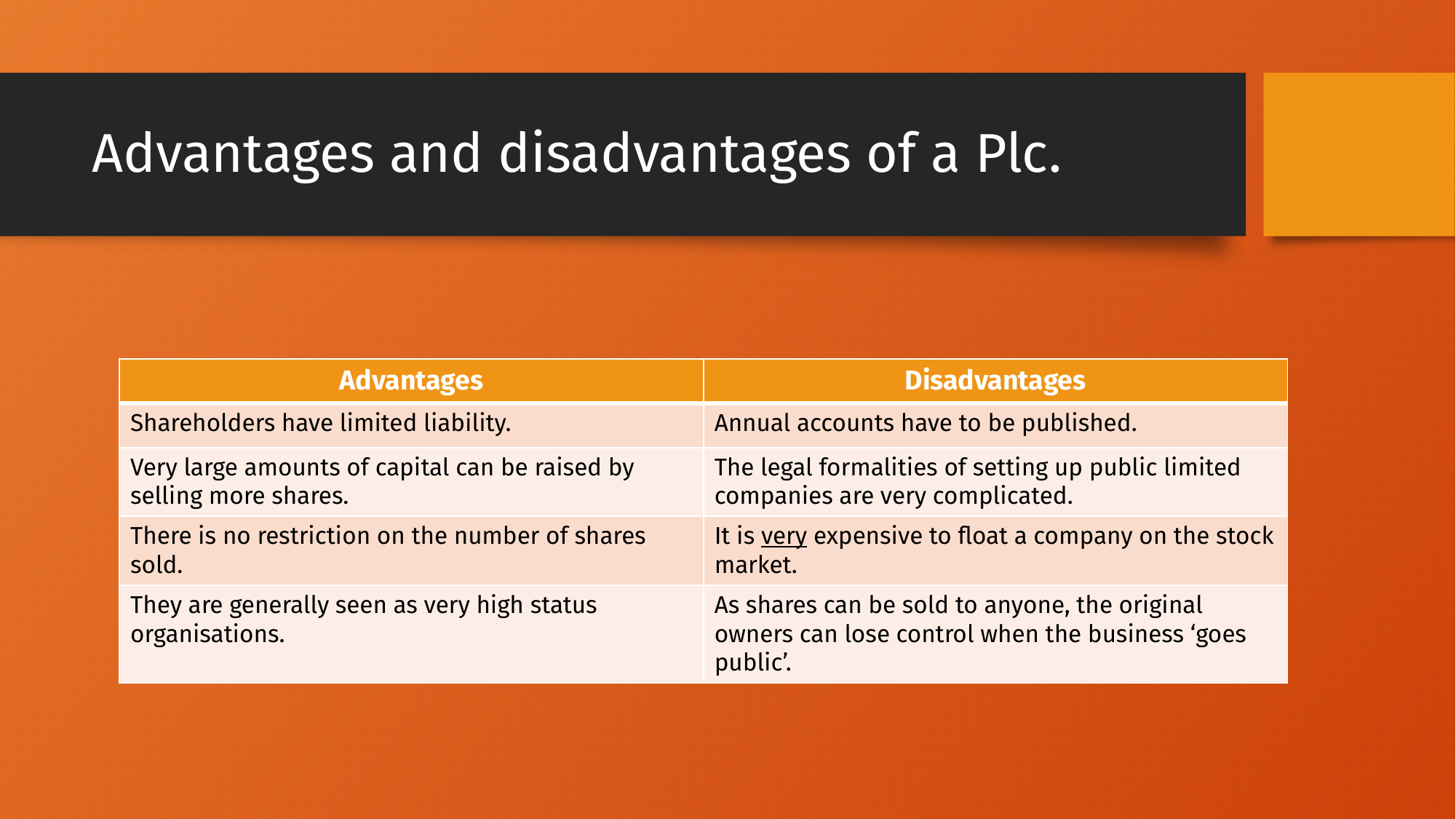

# Advantages and disadvantages of a Plc.
| Advantages | Disadvantages |
| --- | --- |
| Shareholders have limited liability. | Annual accounts have to be published. |
| Very large amounts of capital can be raised by selling more shares. | The legal formalities of setting up public limited companies are very complicated. |
| There is no restriction on the number of shares sold. | It is very expensive to float a company on the stock market. |
| They are generally seen as very high status organisations. | As shares can be sold to anyone, the original owners can lose control when the business ‘goes public’. |